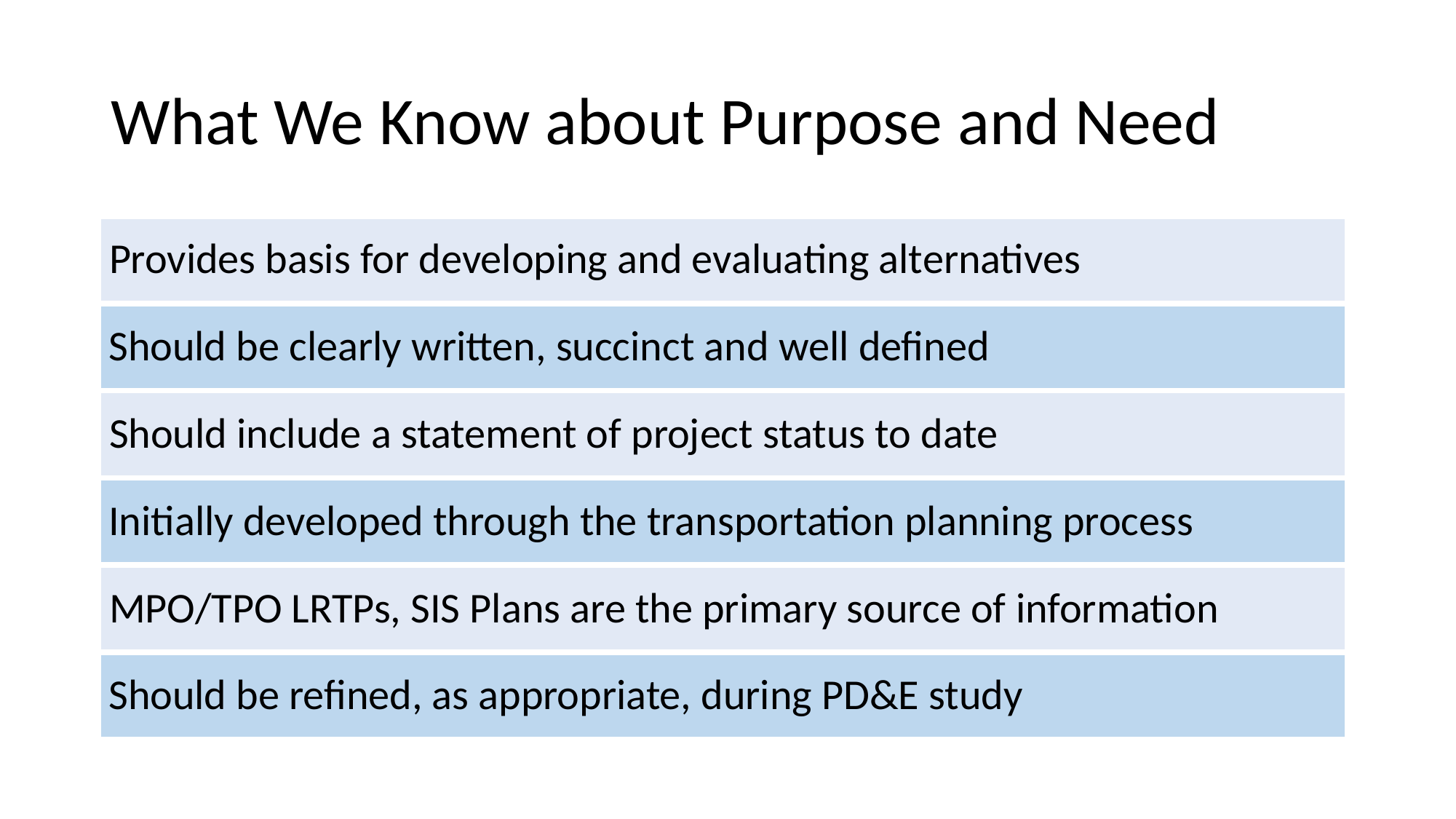

# What We Know about Purpose and Need
Provides basis for developing and evaluating alternatives
Should be clearly written, succinct and well defined
Should include a statement of project status to date
Initially developed through the transportation planning process
MPO/TPO LRTPs, SIS Plans are the primary source of information
Should be refined, as appropriate, during PD&E study